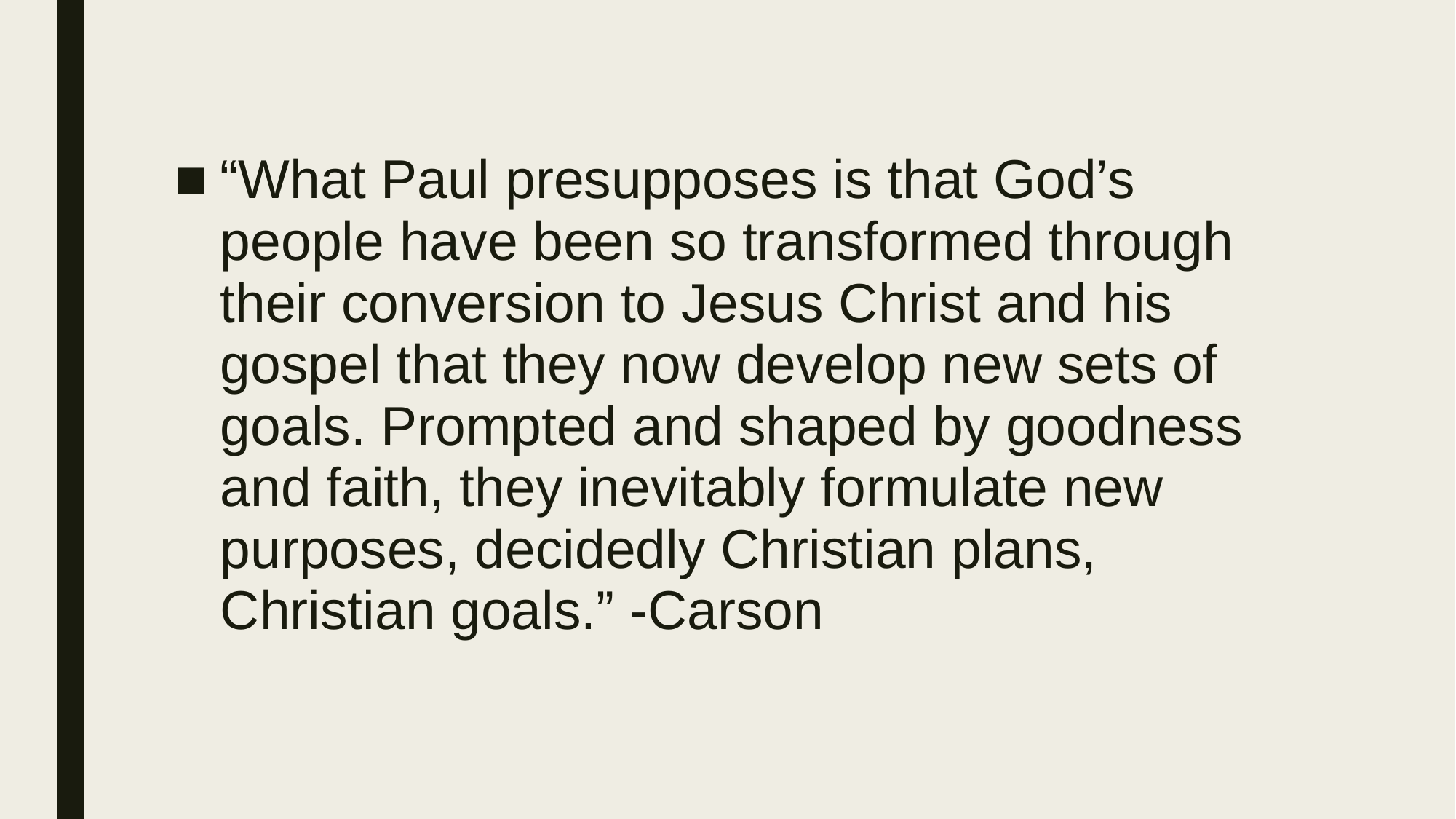

#
“What Paul presupposes is that God’s people have been so transformed through their conversion to Jesus Christ and his gospel that they now develop new sets of goals. Prompted and shaped by goodness and faith, they inevitably formulate new purposes, decidedly Christian plans, Christian goals.” -Carson